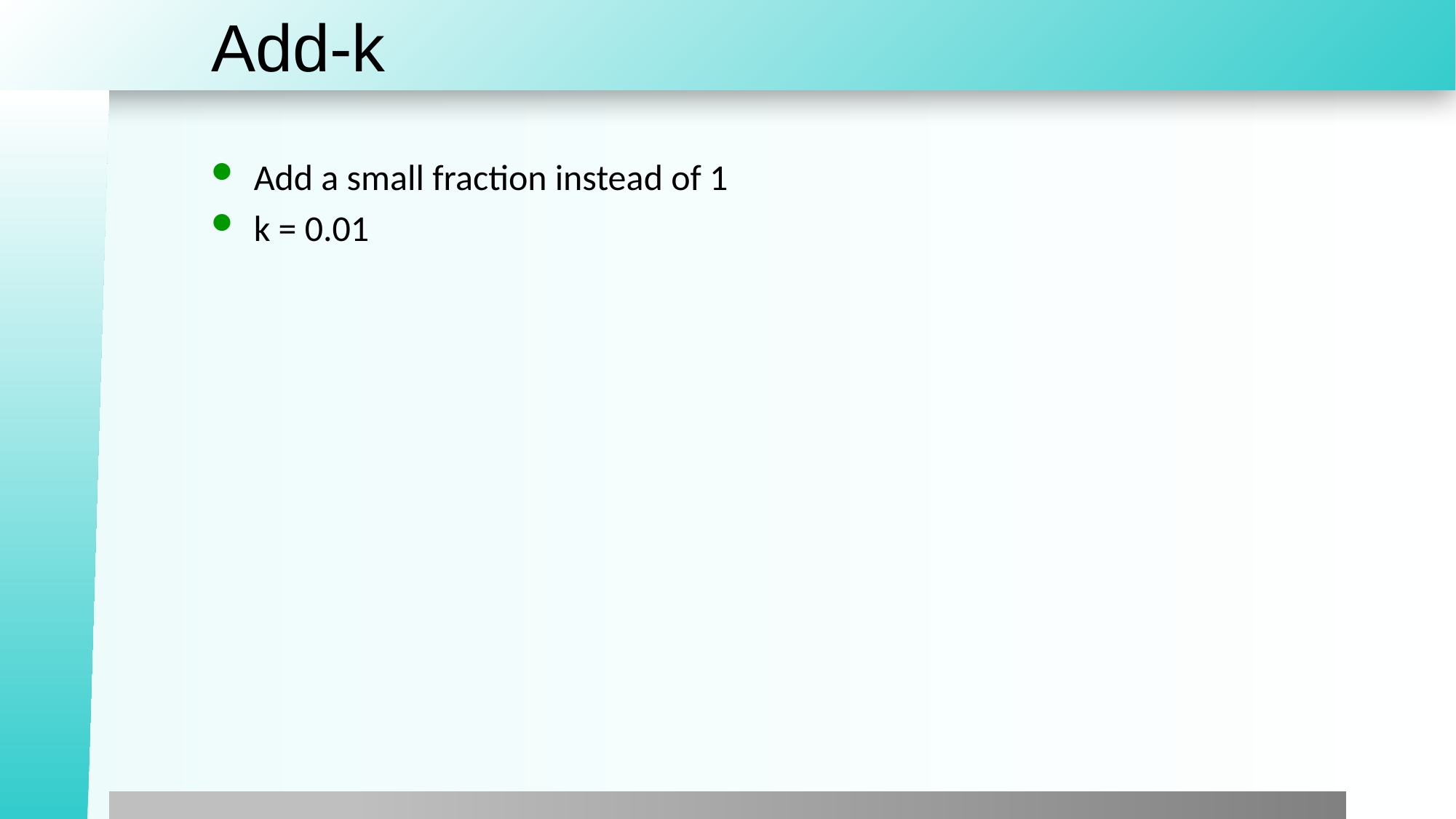

# Add-k
Add a small fraction instead of 1
k = 0.01